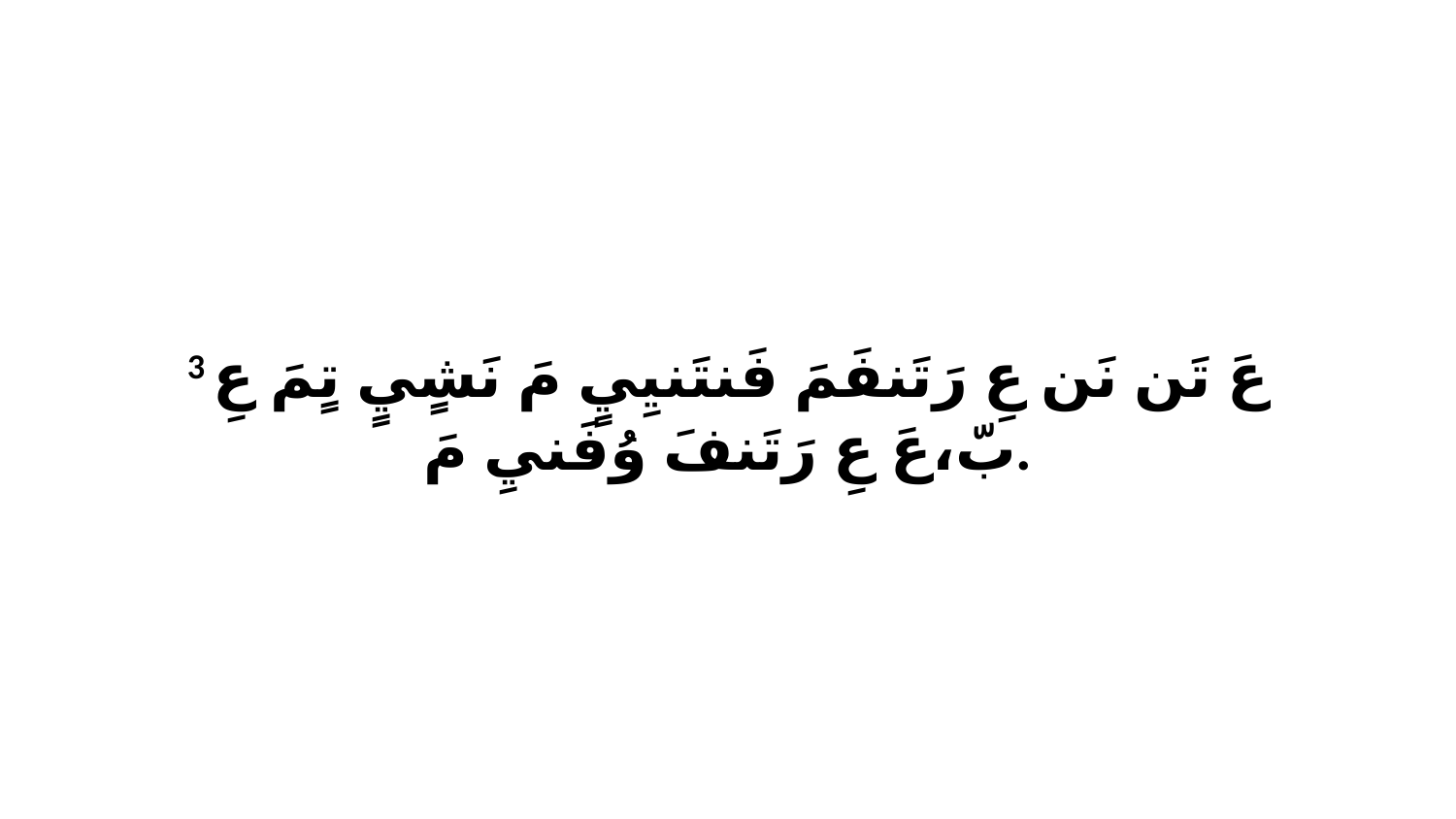

3 عَ تَن نَن عِ رَتَنفَمَ فَنتَنيِيٍ مَ نَشٍيٍ تٍمَ عِ بّ،عَ عِ رَتَنفَ وُفَنيِ مَ.